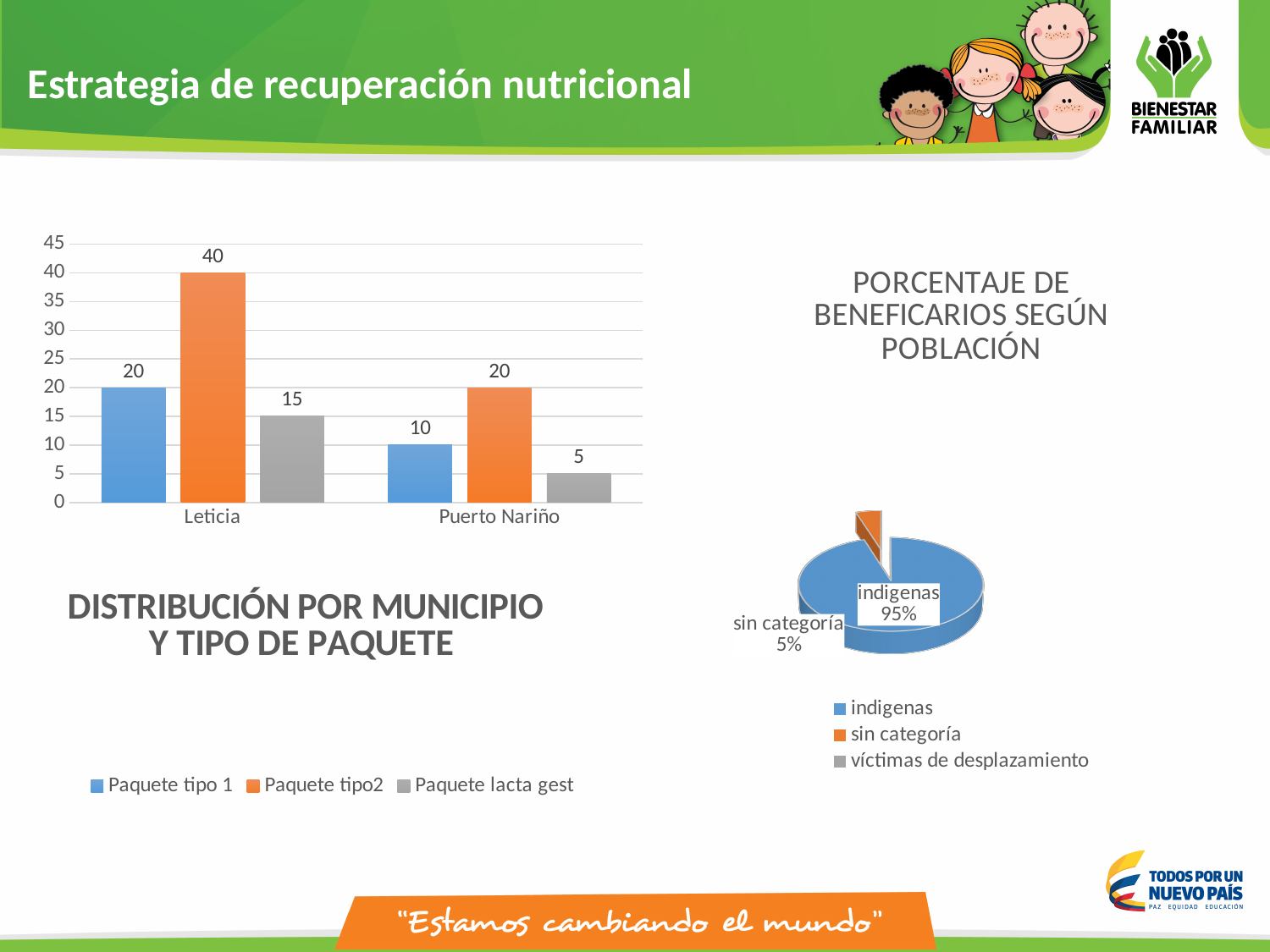

Estrategia de recuperación nutricional

### Chart: DISTRIBUCIÓN POR MUNICIPIO Y TIPO DE PAQUETE

| Category | Paquete tipo 1 | Paquete tipo2 | Paquete lacta gest |
|---|---|---|---|
| Leticia | 20.0 | 40.0 | 15.0 |
| Puerto Nariño | 10.0 | 20.0 | 5.0 |

[unsupported chart]